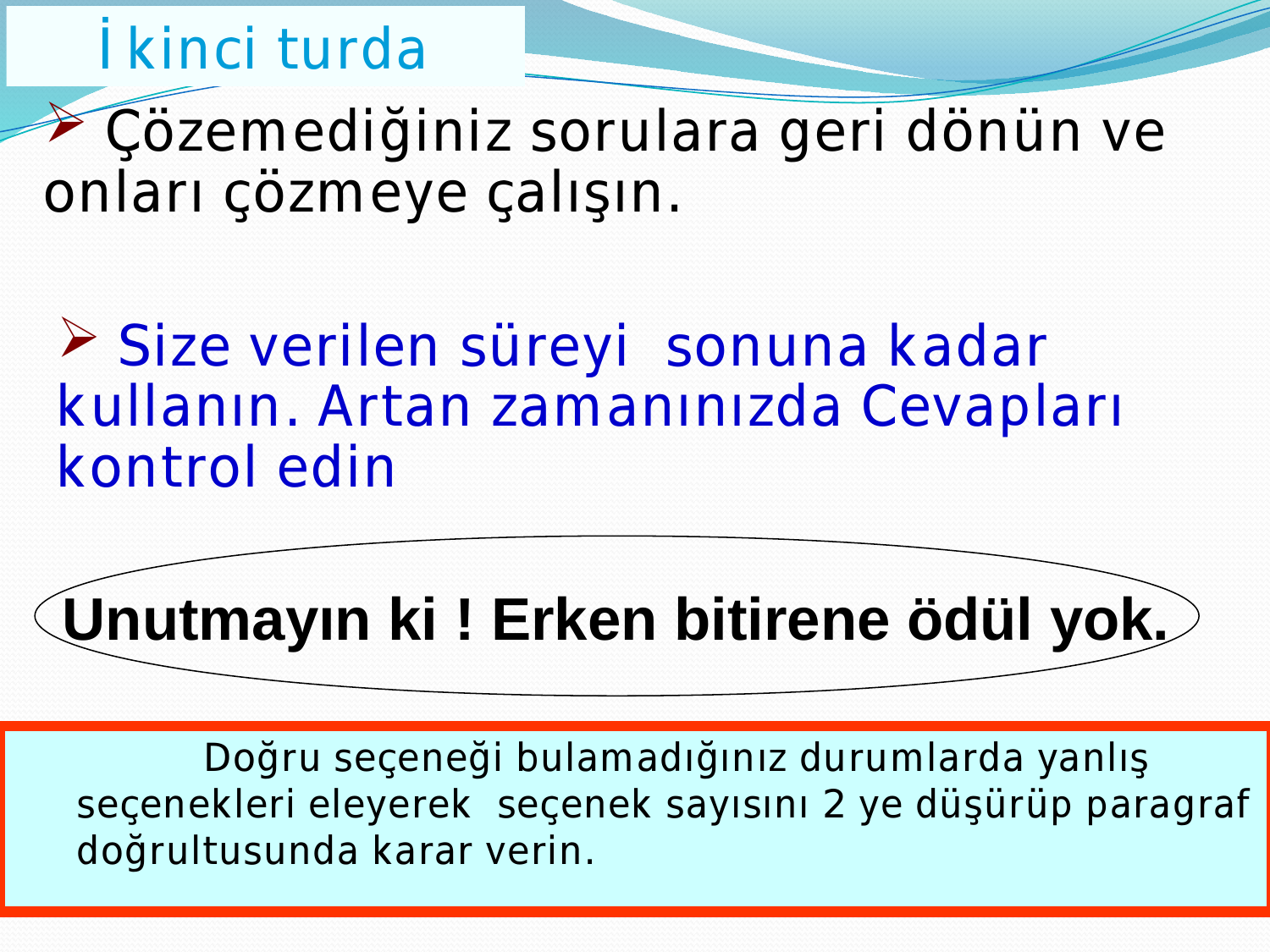

İkinci turda
 Çözemediğiniz sorulara geri dönün ve onları çözmeye çalışın.
 Size verilen süreyi  sonuna kadar kullanın. Artan zamanınızda Cevapları kontrol edin
Unutmayın ki ! Erken bitirene ödül yok.
		Doğru seçeneği bulamadığınız durumlarda yanlış seçenekleri eleyerek  seçenek sayısını 2 ye düşürüp paragraf doğrultusunda karar verin.